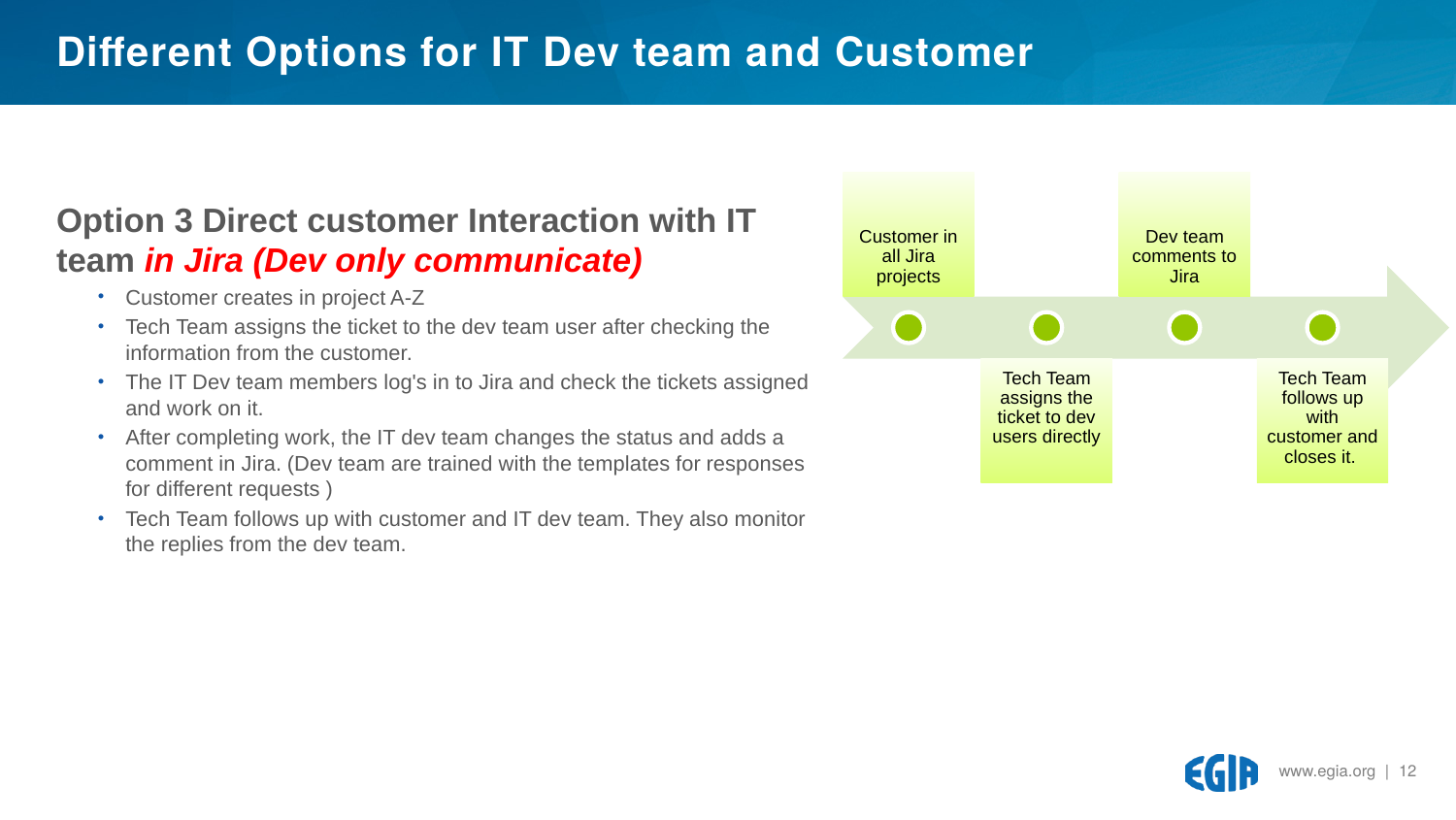

# Different Options for IT Dev team and Customer
Customer in all Jira projects
Tech Team assigns the ticket to dev users directly
Dev team comments to Jira
Tech Team follows up with customer and closes it.
Option 3 Direct customer Interaction with IT team in Jira (Dev only communicate)
Customer creates in project A-Z
Tech Team assigns the ticket to the dev team user after checking the information from the customer.
The IT Dev team members log's in to Jira and check the tickets assigned and work on it.
After completing work, the IT dev team changes the status and adds a comment in Jira. (Dev team are trained with the templates for responses for different requests )
Tech Team follows up with customer and IT dev team. They also monitor the replies from the dev team.